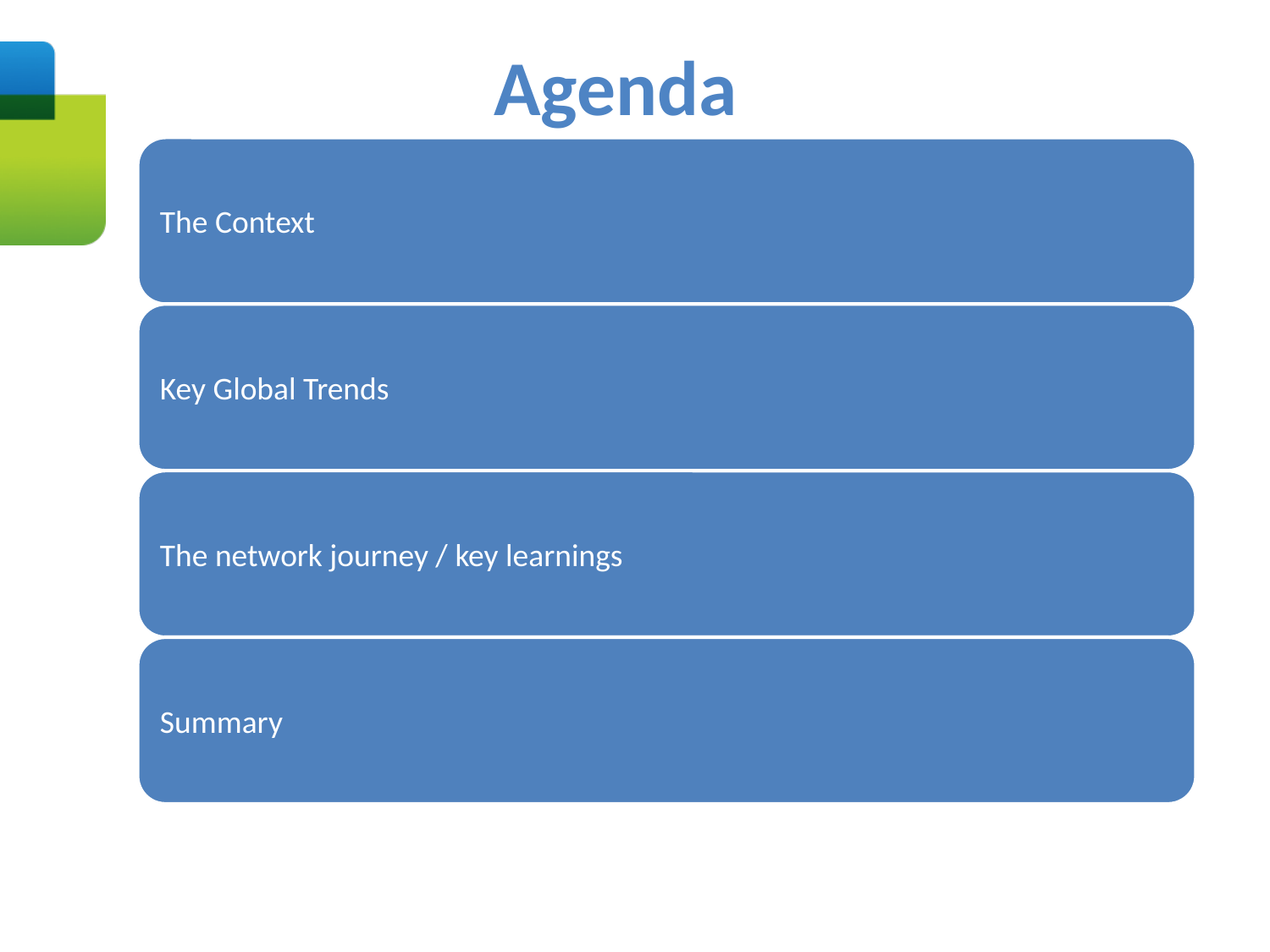

# Agenda
Key Global Trends
The Context
The network journey / key learnings
Summary